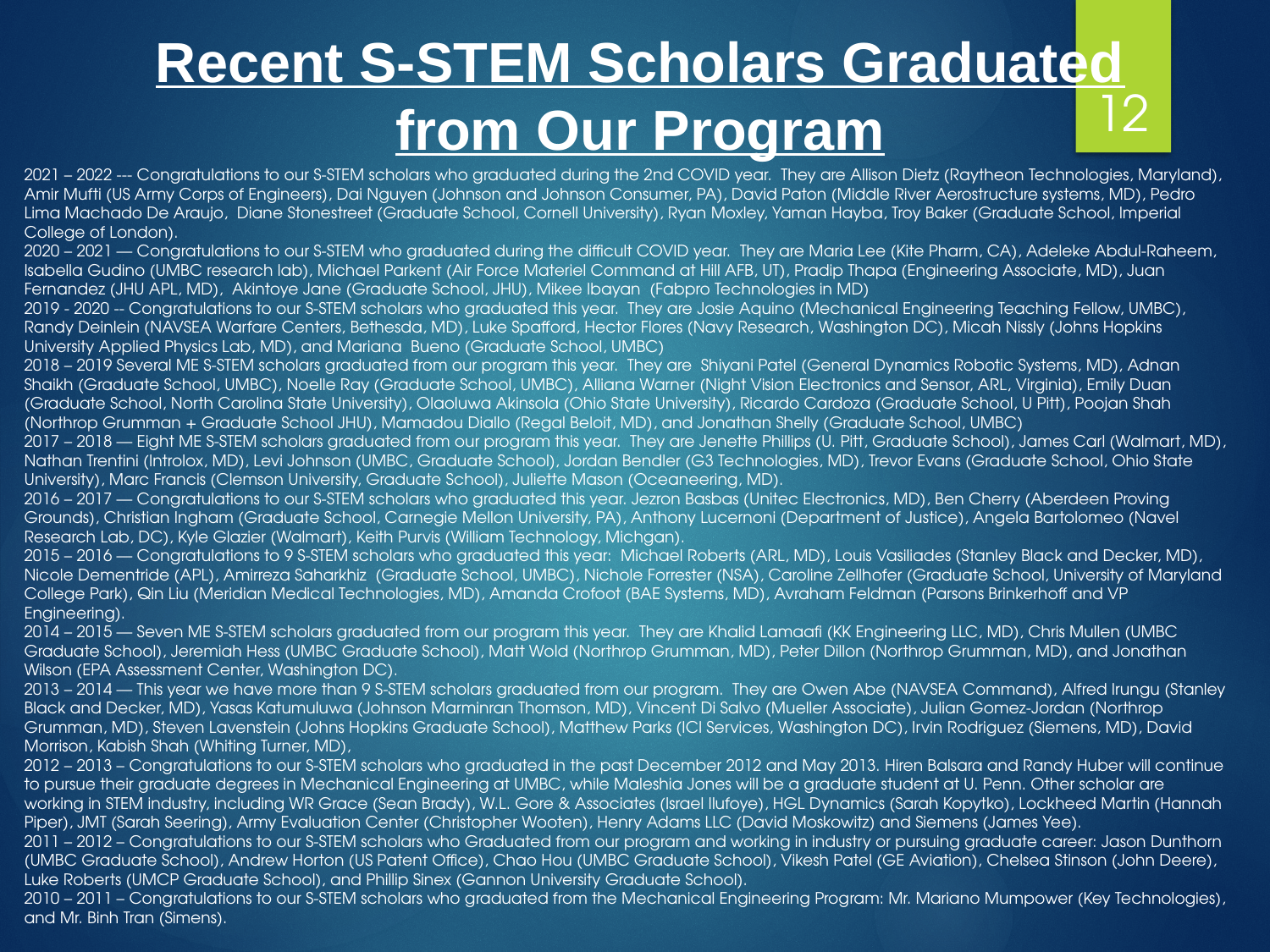

Recent S-STEM Scholars Graduated from Our Program
12
2021 – 2022 --- Congratulations to our S-STEM scholars who graduated during the 2nd COVID year.  They are Allison Dietz (Raytheon Technologies, Maryland), Amir Mufti (US Army Corps of Engineers), Dai Nguyen (Johnson and Johnson Consumer, PA), David Paton (Middle River Aerostructure systems, MD), Pedro Lima Machado De Araujo,  Diane Stonestreet (Graduate School, Cornell University), Ryan Moxley, Yaman Hayba, Troy Baker (Graduate School, Imperial College of London).
2020 – 2021 — Congratulations to our S-STEM who graduated during the difficult COVID year.  They are Maria Lee (Kite Pharm, CA), Adeleke Abdul-Raheem, Isabella Gudino (UMBC research lab), Michael Parkent (Air Force Materiel Command at Hill AFB, UT), Pradip Thapa (Engineering Associate, MD), Juan Fernandez (JHU APL, MD),  Akintoye Jane (Graduate School, JHU), Mikee Ibayan  (Fabpro Technologies in MD)
2019 - 2020 -- Congratulations to our S-STEM scholars who graduated this year.  They are Josie Aquino (Mechanical Engineering Teaching Fellow, UMBC), Randy Deinlein (NAVSEA Warfare Centers, Bethesda, MD), Luke Spafford, Hector Flores (Navy Research, Washington DC), Micah Nissly (Johns Hopkins University Applied Physics Lab, MD), and Mariana  Bueno (Graduate School, UMBC)
2018 – 2019 Several ME S-STEM scholars graduated from our program this year.  They are  Shiyani Patel (General Dynamics Robotic Systems, MD), Adnan Shaikh (Graduate School, UMBC), Noelle Ray (Graduate School, UMBC), Alliana Warner (Night Vision Electronics and Sensor, ARL, Virginia), Emily Duan (Graduate School, North Carolina State University), Olaoluwa Akinsola (Ohio State University), Ricardo Cardoza (Graduate School, U Pitt), Poojan Shah (Northrop Grumman + Graduate School JHU), Mamadou Diallo (Regal Beloit, MD), and Jonathan Shelly (Graduate School, UMBC)
2017 – 2018 — Eight ME S-STEM scholars graduated from our program this year.  They are Jenette Phillips (U. Pitt, Graduate School), James Carl (Walmart, MD), Nathan Trentini (Introlox, MD), Levi Johnson (UMBC, Graduate School), Jordan Bendler (G3 Technologies, MD), Trevor Evans (Graduate School, Ohio State University), Marc Francis (Clemson University, Graduate School), Juliette Mason (Oceaneering, MD).
2016 – 2017 — Congratulations to our S-STEM scholars who graduated this year. Jezron Basbas (Unitec Electronics, MD), Ben Cherry (Aberdeen Proving Grounds), Christian Ingham (Graduate School, Carnegie Mellon University, PA), Anthony Lucernoni (Department of Justice), Angela Bartolomeo (Navel Research Lab, DC), Kyle Glazier (Walmart), Keith Purvis (William Technology, Michgan).
2015 – 2016 — Congratulations to 9 S-STEM scholars who graduated this year:  Michael Roberts (ARL, MD), Louis Vasiliades (Stanley Black and Decker, MD), Nicole Dementride (APL), Amirreza Saharkhiz  (Graduate School, UMBC), Nichole Forrester (NSA), Caroline Zellhofer (Graduate School, University of Maryland College Park), Qin Liu (Meridian Medical Technologies, MD), Amanda Crofoot (BAE Systems, MD), Avraham Feldman (Parsons Brinkerhoff and VP Engineering).
2014 – 2015 — Seven ME S-STEM scholars graduated from our program this year.  They are Khalid Lamaafi (KK Engineering LLC, MD), Chris Mullen (UMBC Graduate School), Jeremiah Hess (UMBC Graduate School), Matt Wold (Northrop Grumman, MD), Peter Dillon (Northrop Grumman, MD), and Jonathan Wilson (EPA Assessment Center, Washington DC).
2013 – 2014 — This year we have more than 9 S-STEM scholars graduated from our program.  They are Owen Abe (NAVSEA Command), Alfred Irungu (Stanley Black and Decker, MD), Yasas Katumuluwa (Johnson Marminran Thomson, MD), Vincent Di Salvo (Mueller Associate), Julian Gomez-Jordan (Northrop Grumman, MD), Steven Lavenstein (Johns Hopkins Graduate School), Matthew Parks (ICI Services, Washington DC), Irvin Rodriguez (Siemens, MD), David Morrison, Kabish Shah (Whiting Turner, MD),
2012 – 2013 – Congratulations to our S-STEM scholars who graduated in the past December 2012 and May 2013. Hiren Balsara and Randy Huber will continue to pursue their graduate degrees in Mechanical Engineering at UMBC, while Maleshia Jones will be a graduate student at U. Penn. Other scholar are working in STEM industry, including WR Grace (Sean Brady), W.L. Gore & Associates (Israel Ilufoye), HGL Dynamics (Sarah Kopytko), Lockheed Martin (Hannah Piper), JMT (Sarah Seering), Army Evaluation Center (Christopher Wooten), Henry Adams LLC (David Moskowitz) and Siemens (James Yee).
2011 – 2012 – Congratulations to our S-STEM scholars who Graduated from our program and working in industry or pursuing graduate career: Jason Dunthorn (UMBC Graduate School), Andrew Horton (US Patent Office), Chao Hou (UMBC Graduate School), Vikesh Patel (GE Aviation), Chelsea Stinson (John Deere), Luke Roberts (UMCP Graduate School), and Phillip Sinex (Gannon University Graduate School).
2010 – 2011 – Congratulations to our S-STEM scholars who graduated from the Mechanical Engineering Program: Mr. Mariano Mumpower (Key Technologies), and Mr. Binh Tran (Simens).